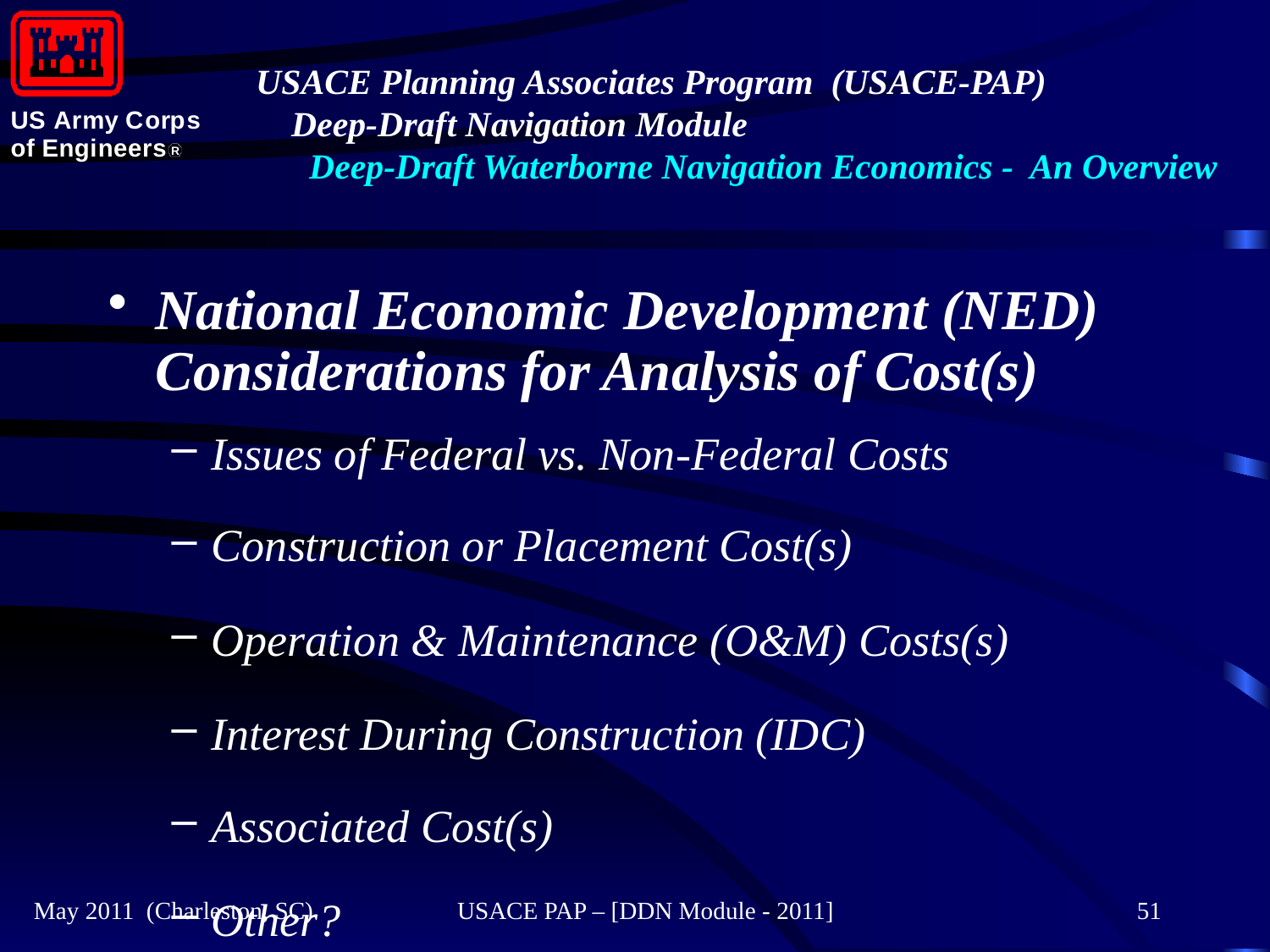

#
National Economic Development (NED) Considerations for Analysis of Cost(s)

Issues of Federal vs. Non-Federal Costs

Construction or Placement Cost(s)

Operation & Maintenance (O&M) Costs(s)

Interest During Construction (IDC)

Associated Cost(s)

Other?
May 2011  (Charleston, SC)
USACE PAP – [DDN Module - 2011]
51